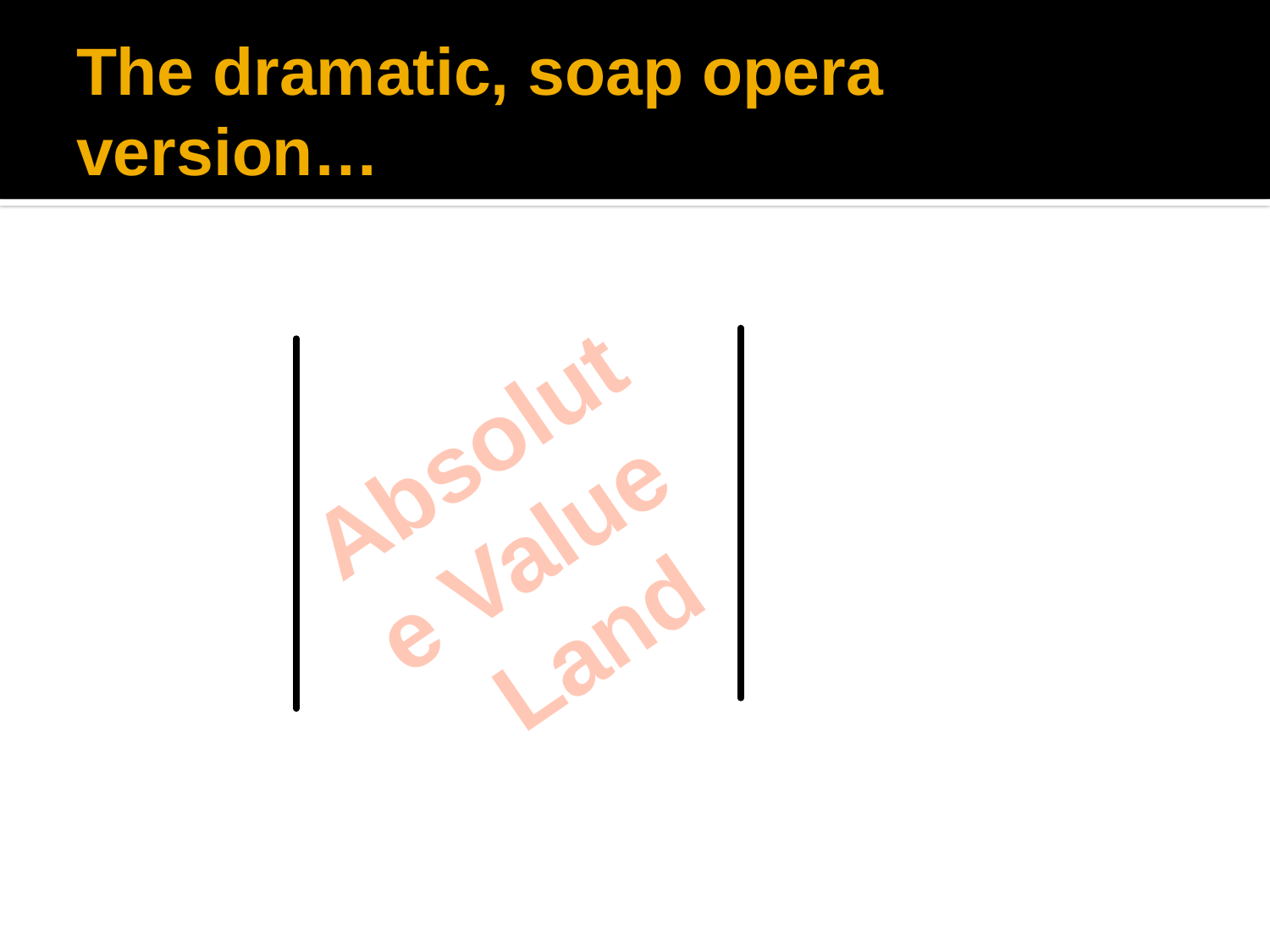

# The dramatic, soap opera  version…
Absolute Value
Land